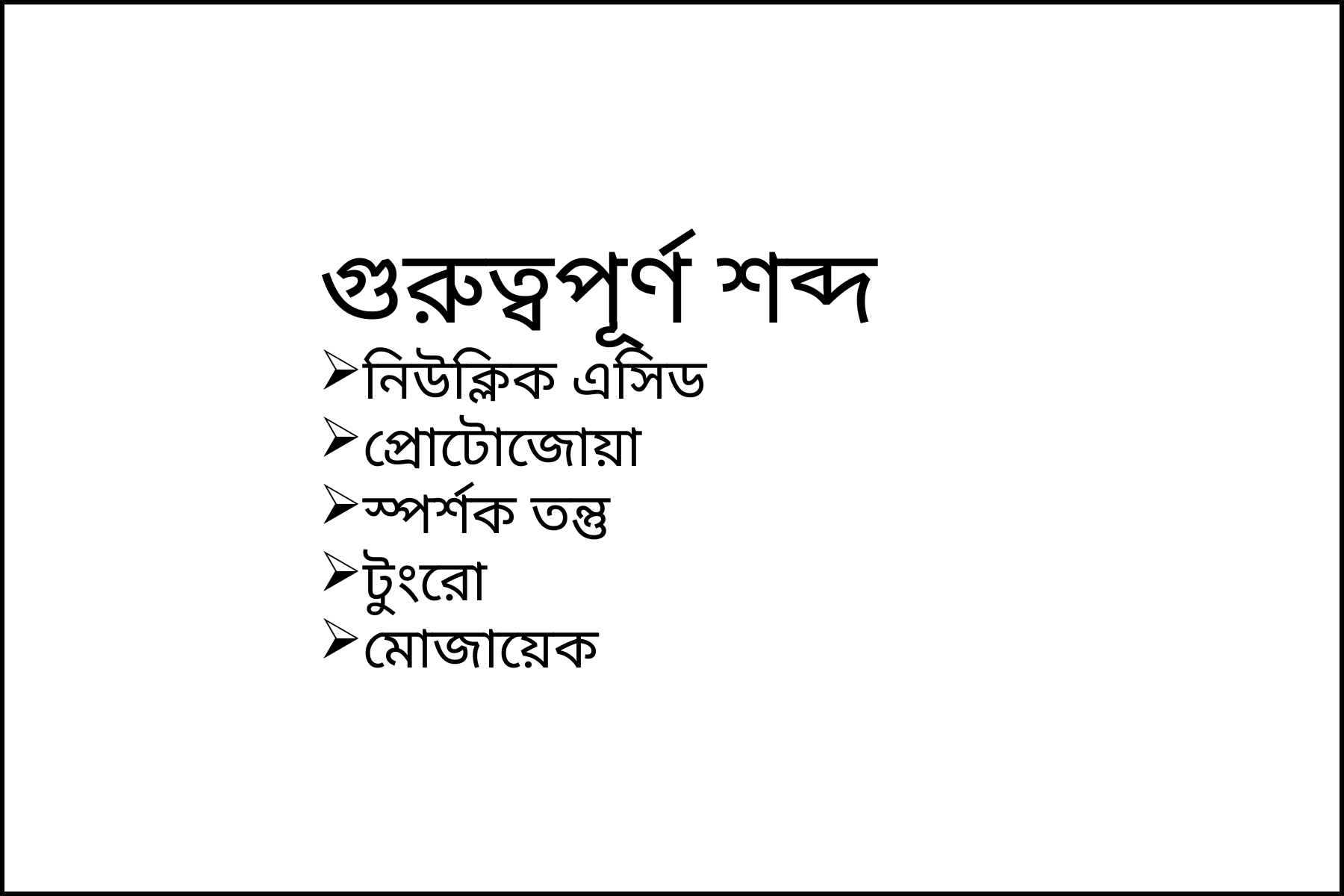

গুরুত্বপূর্ণ শব্দ
নিউক্লিক এসিড
প্রোটোজোয়া
স্পর্শক তন্তু
টুংরো
মোজায়েক